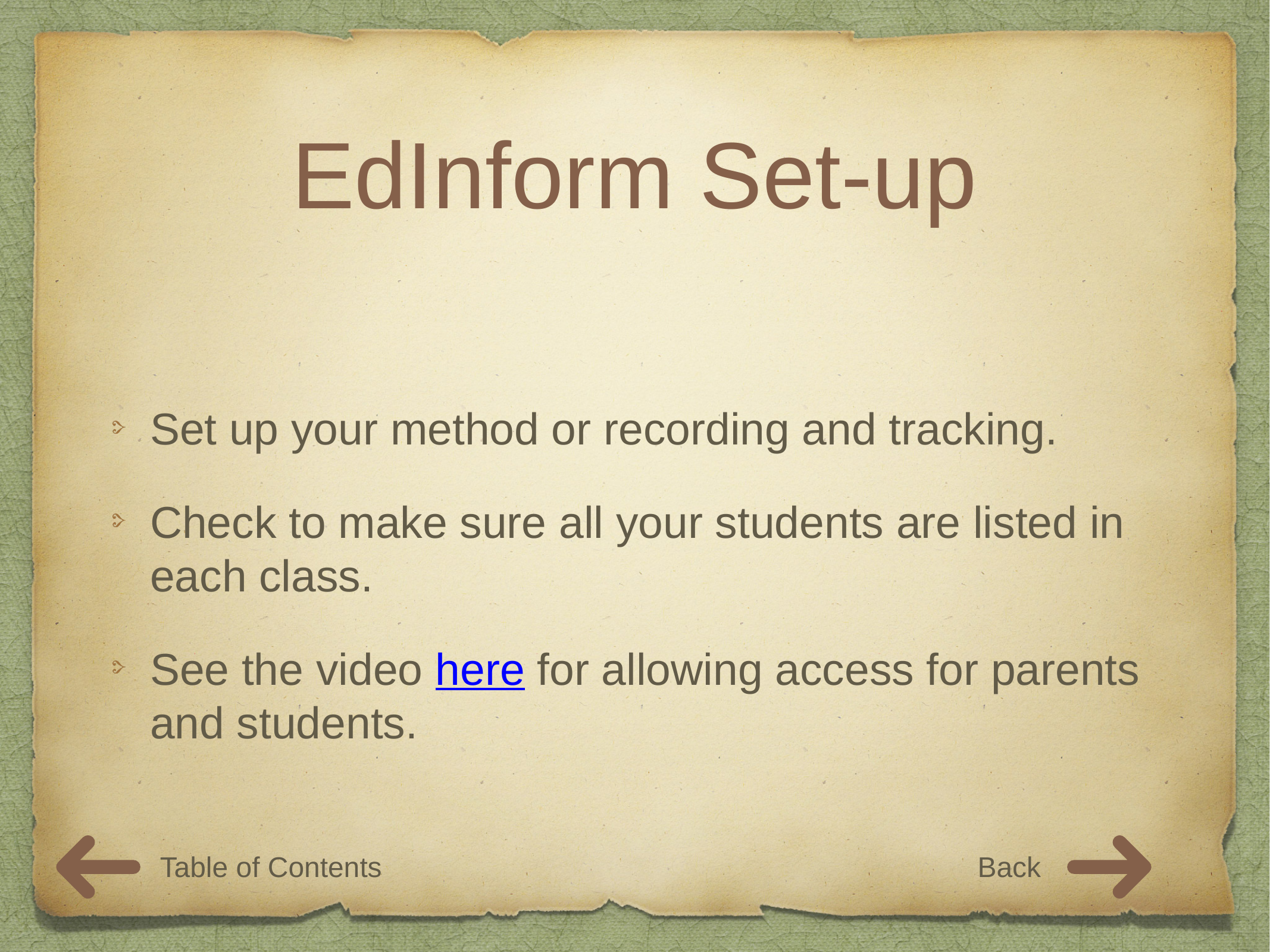

# EdInform Set-up
Set up your method or recording and tracking.
Check to make sure all your students are listed in each class.
See the video here for allowing access for parents and students.

Table of Contents

Back